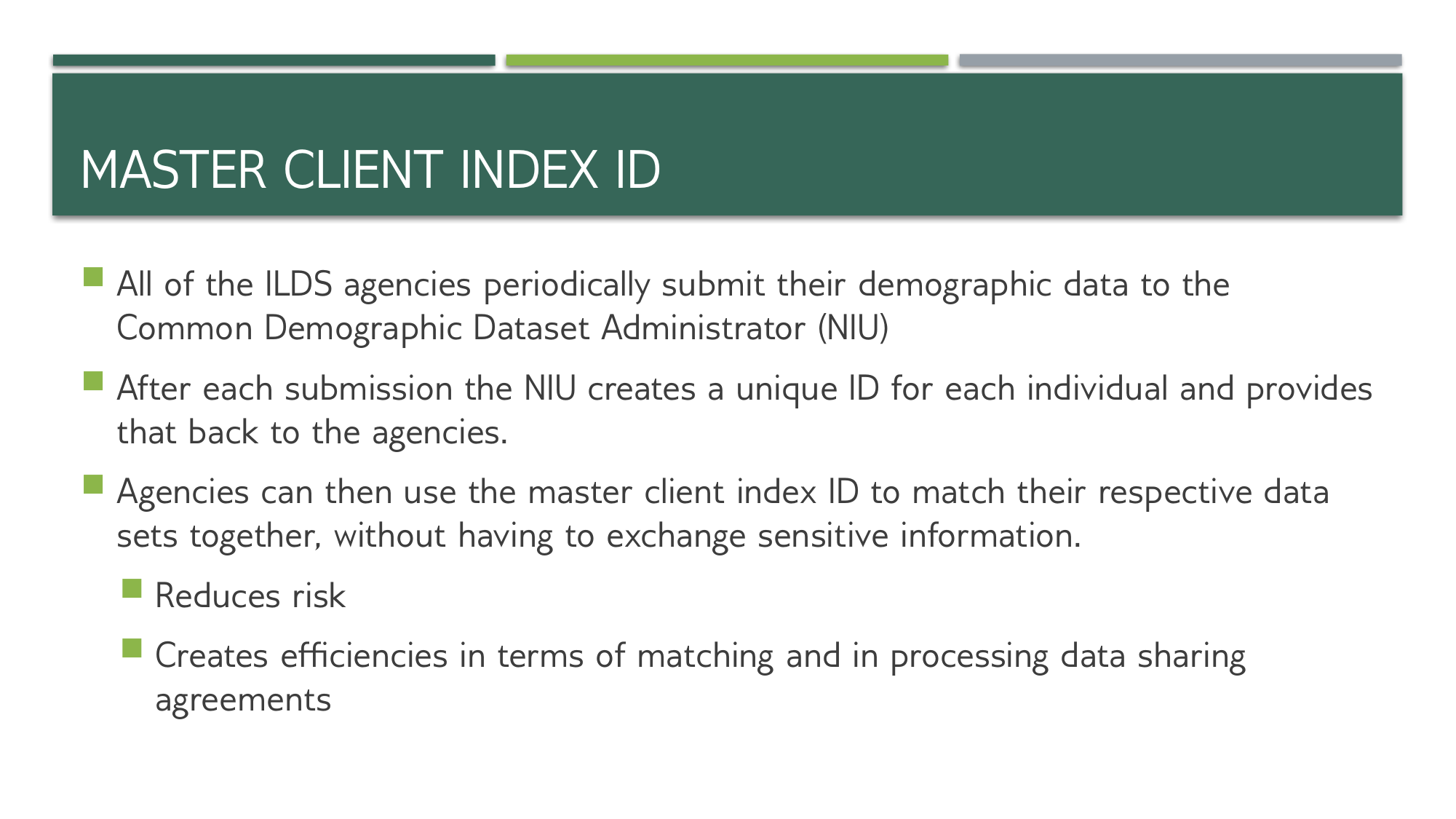

# Master Client Index ID
All of the ILDS agencies periodically submit their demographic data to the Common Demographic Dataset Administrator (NIU)
After each submission the NIU creates a unique ID for each individual and provides that back to the agencies.
Agencies can then use the master client index ID to match their respective data sets together, without having to exchange sensitive information.
Reduces risk
Creates efficiencies in terms of matching and in processing data sharing agreements